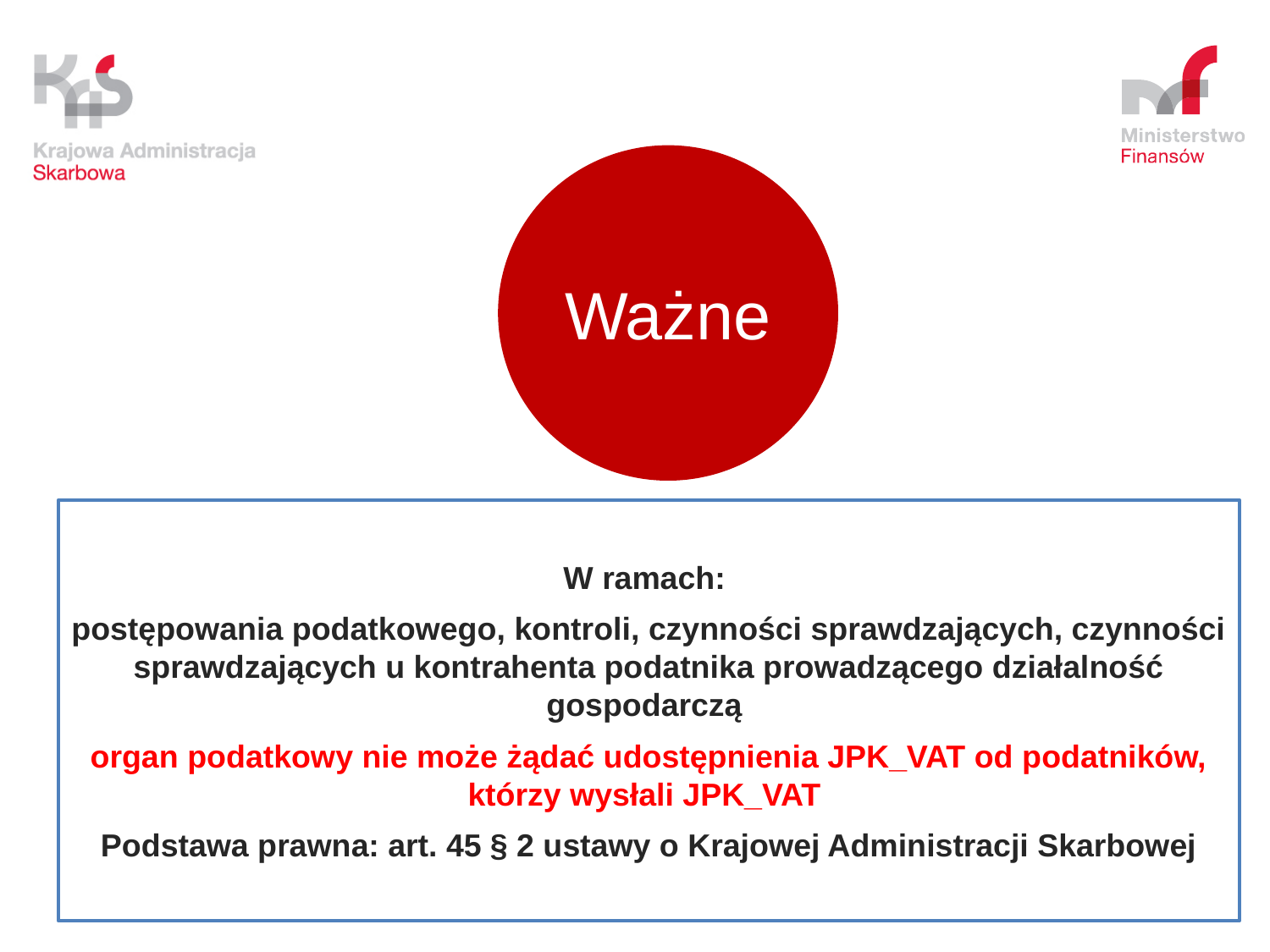

Ważne
W ramach:
postępowania podatkowego, kontroli, czynności sprawdzających, czynności sprawdzających u kontrahenta podatnika prowadzącego działalność gospodarczą
organ podatkowy nie może żądać udostępnienia JPK_VAT od podatników, którzy wysłali JPK_VAT
Podstawa prawna: art. 45 § 2 ustawy o Krajowej Administracji Skarbowej